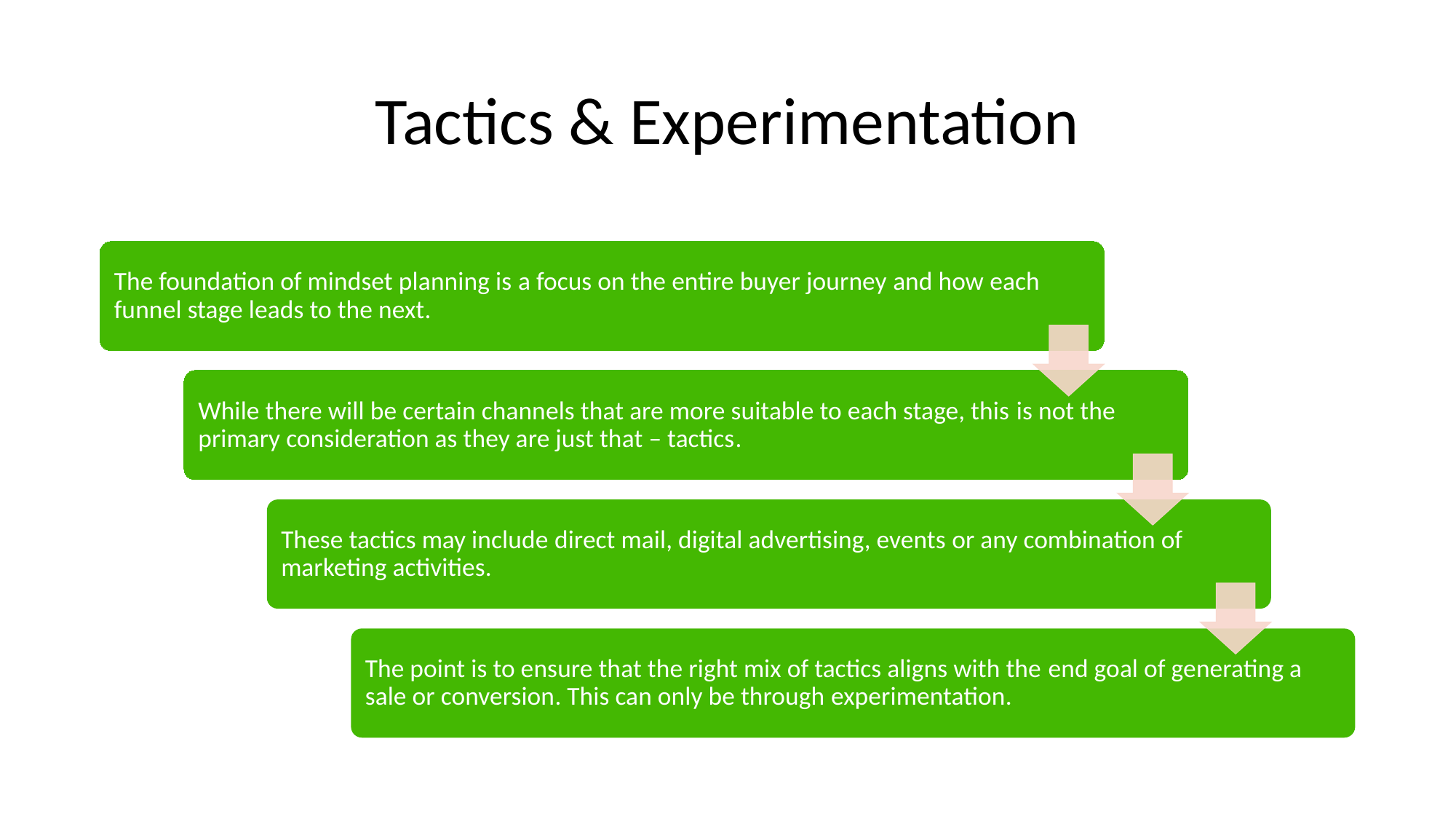

# Tactics & Experimentation
The foundation of mindset planning is a focus on the entire buyer journey and how each funnel stage leads to the next.
While there will be certain channels that are more suitable to each stage, this is not the primary consideration as they are just that – tactics.
These tactics may include direct mail, digital advertising, events or any combination of marketing activities.
The point is to ensure that the right mix of tactics aligns with the end goal of generating a sale or conversion. This can only be through experimentation.